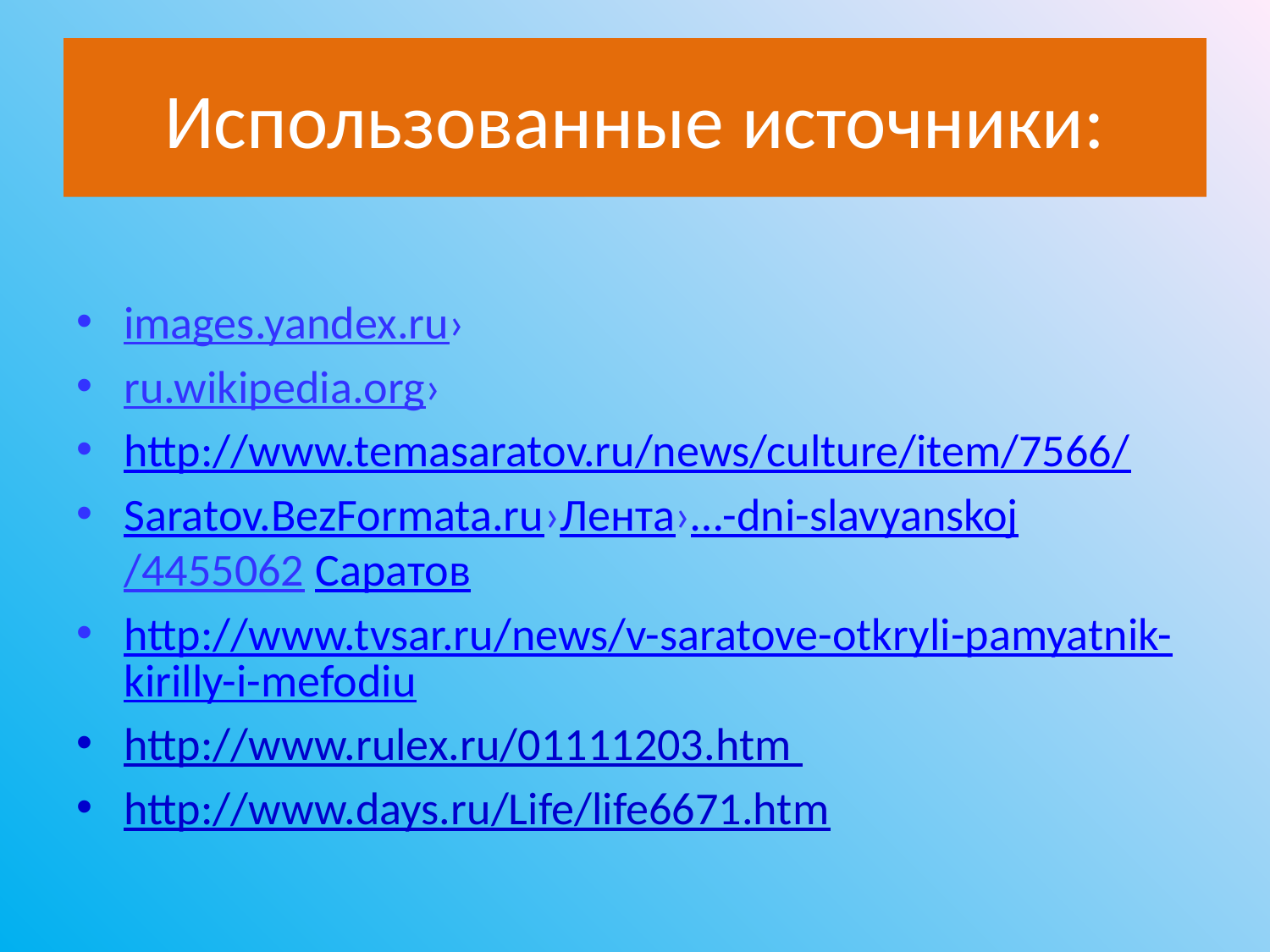

# Использованные источники:

images.yandex.ru›
ru.wikipedia.org›
http://www.temasaratov.ru/news/culture/item/7566/
Saratov.BezFormata.ru›Лента›…-dni-slavyanskoj/4455062 Саратов
http://www.tvsar.ru/news/v-saratove-otkryli-pamyatnik-kirilly-i-mefodiu
http://www.rulex.ru/01111203.htm
http://www.days.ru/Life/life6671.htm